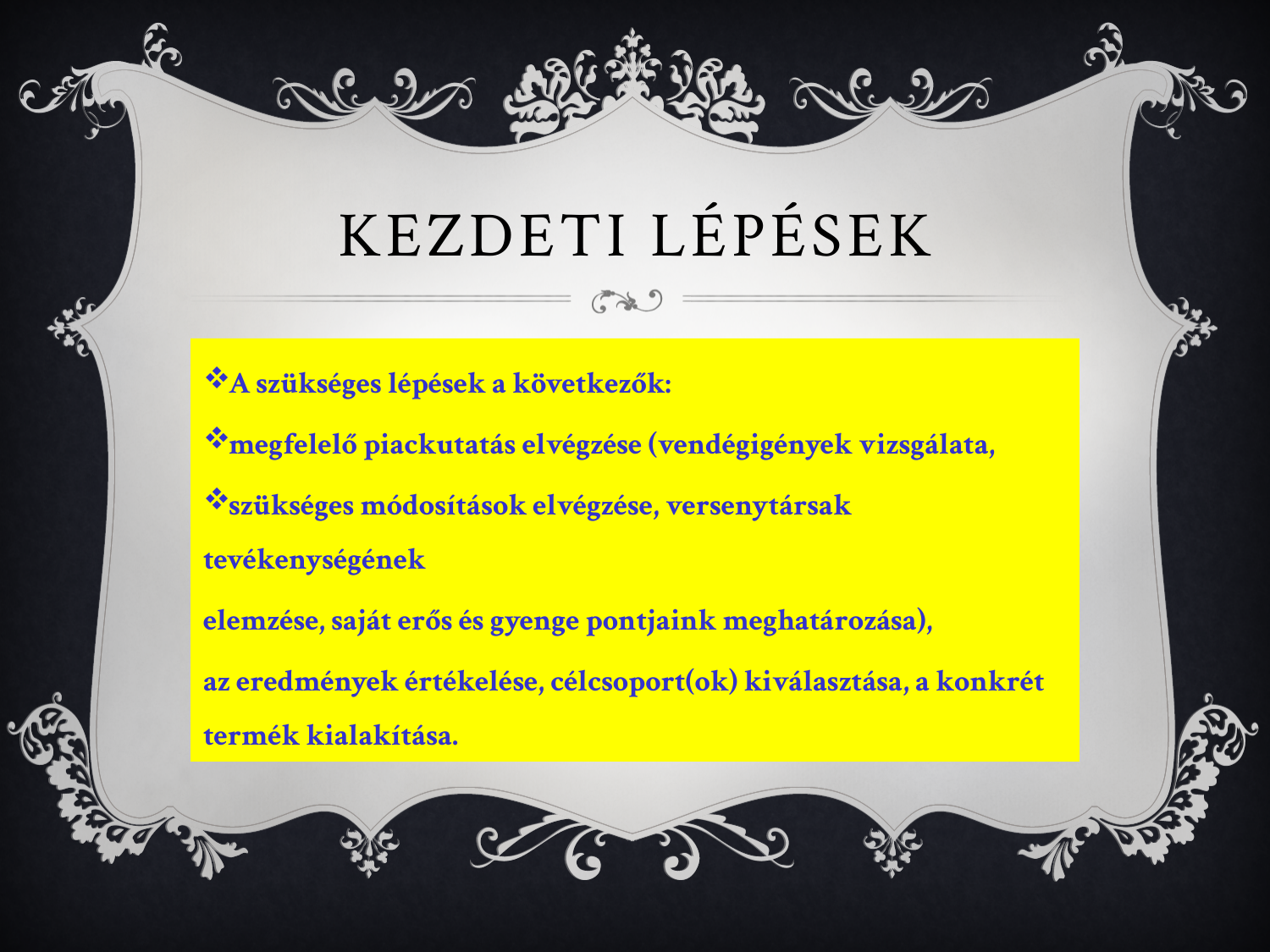

# Kezdeti lépések
A szükséges lépések a következők:
megfelelő piackutatás elvégzése (vendégigények vizsgálata,
szükséges módosítások elvégzése, versenytársak tevékenységének
elemzése, saját erős és gyenge pontjaink meghatározása),
az eredmények értékelése, célcsoport(ok) kiválasztása, a konkrét termék kialakítása.